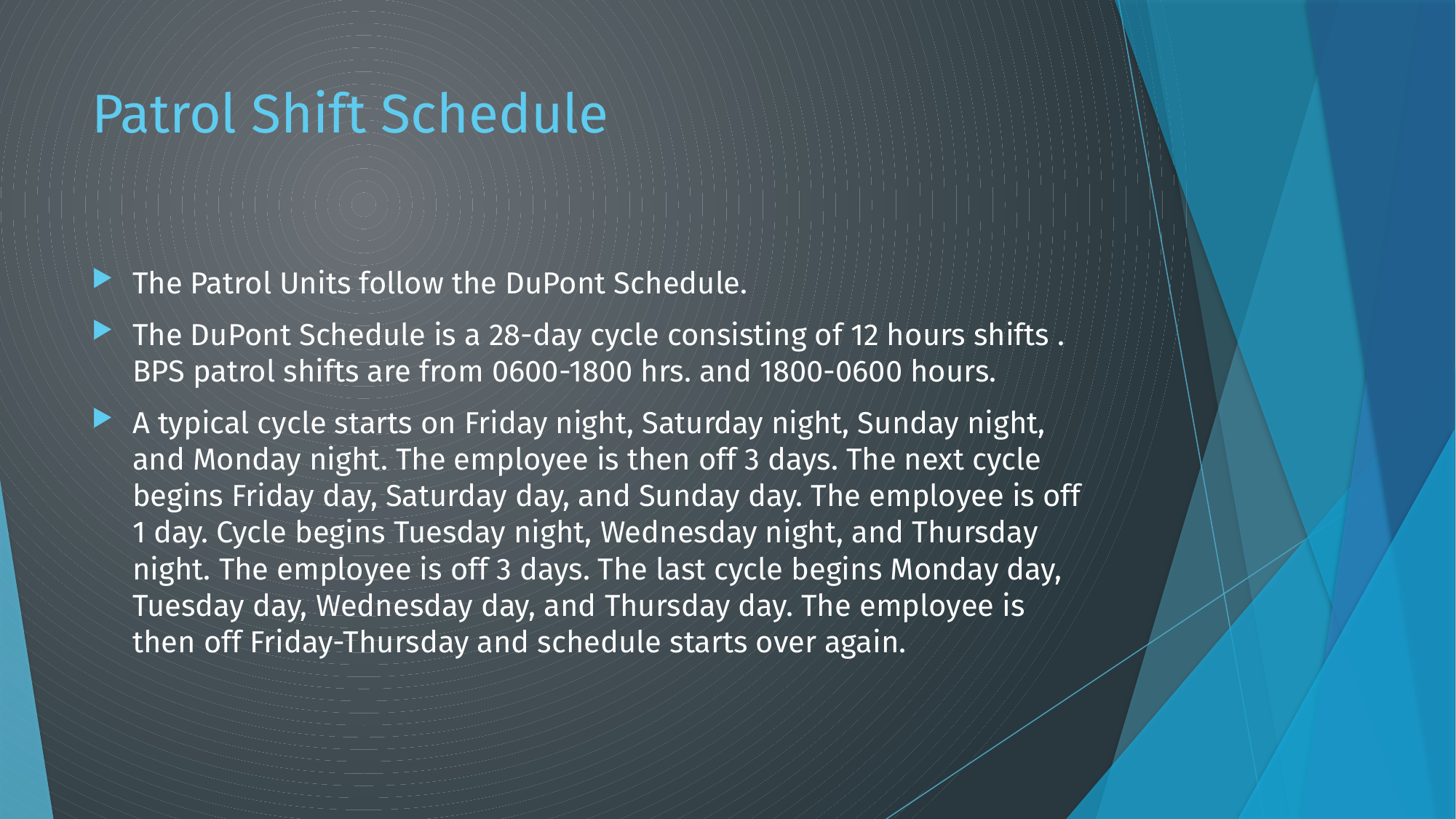

# Patrol Shift Schedule
The Patrol Units follow the DuPont Schedule.
The DuPont Schedule is a 28-day cycle consisting of 12 hours shifts . BPS patrol shifts are from 0600-1800 hrs. and 1800-0600 hours.
A typical cycle starts on Friday night, Saturday night, Sunday night, and Monday night. The employee is then off 3 days. The next cycle begins Friday day, Saturday day, and Sunday day. The employee is off 1 day. Cycle begins Tuesday night, Wednesday night, and Thursday night. The employee is off 3 days. The last cycle begins Monday day, Tuesday day, Wednesday day, and Thursday day. The employee is then off Friday-Thursday and schedule starts over again.